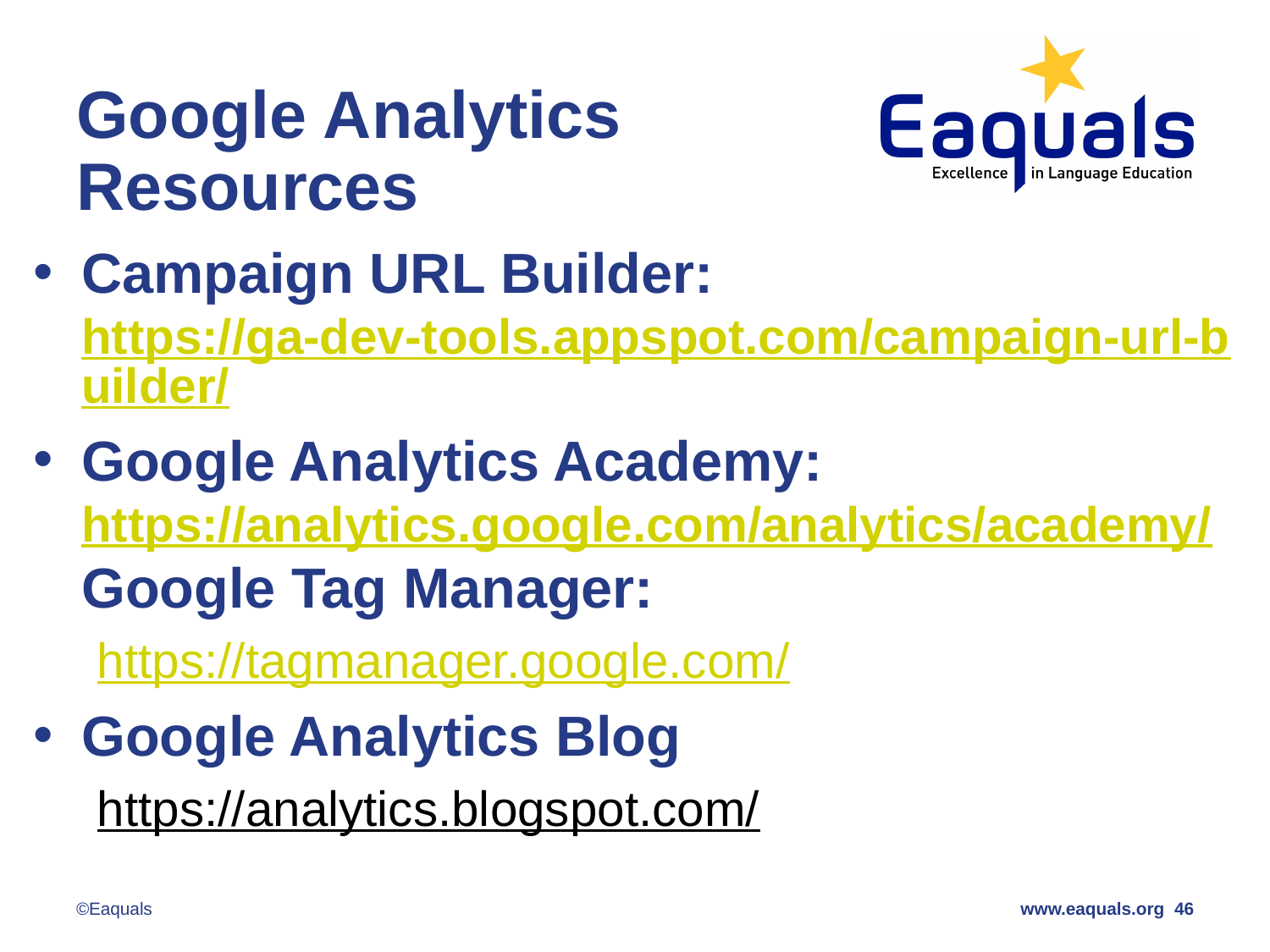

# Google Analytics Resources
Campaign URL Builder: https://ga-dev-tools.appspot.com/campaign-url-builder/
Google Analytics Academy: https://analytics.google.com/analytics/academy/Google Tag Manager:
https://tagmanager.google.com/
Google Analytics Blog
https://analytics.blogspot.com/

©Eaquals
www.eaquals.org  46